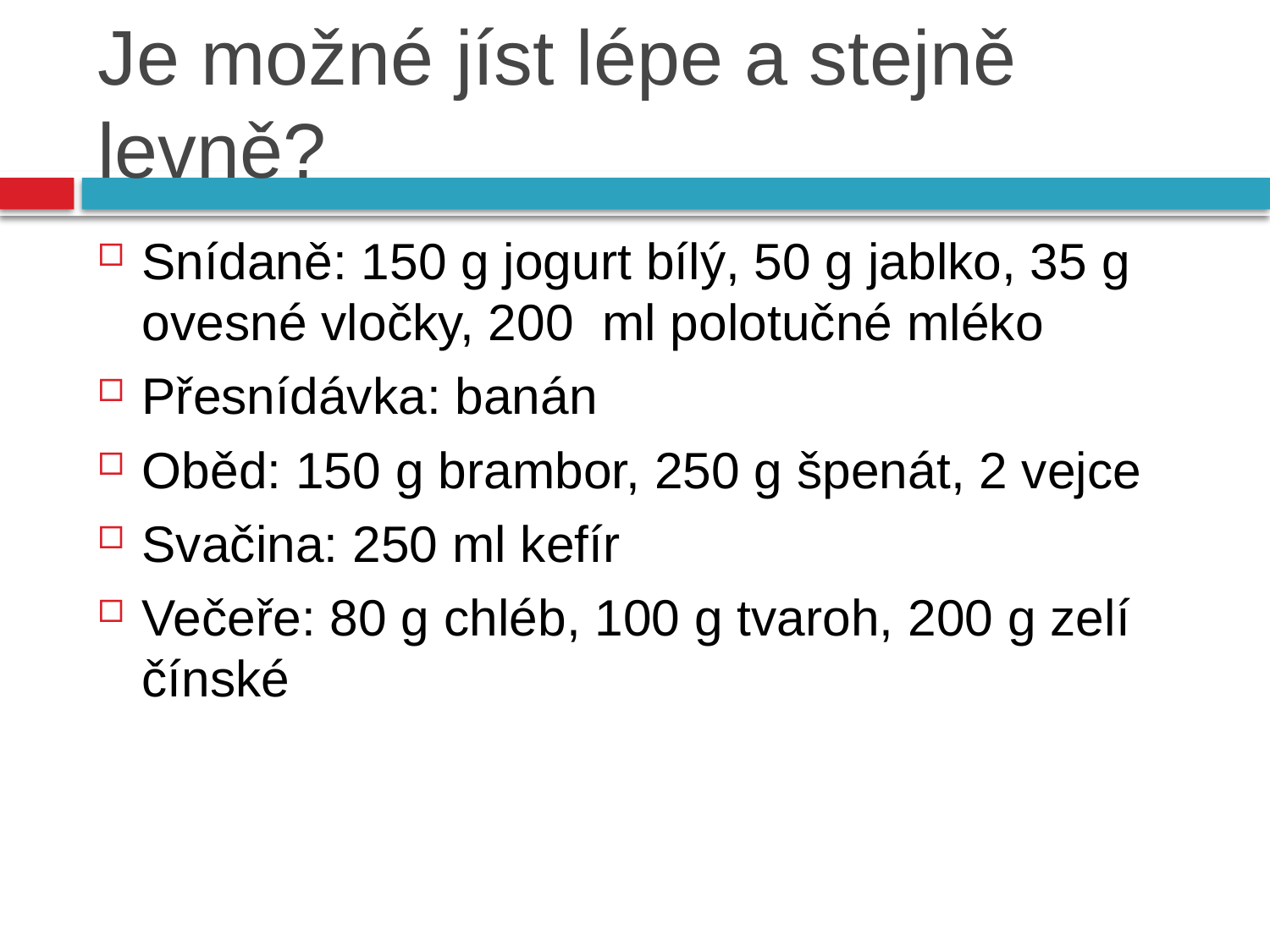

# Je možné jíst lépe a stejně levně?
Snídaně: 150 g jogurt bílý, 50 g jablko, 35 g ovesné vločky, 200  ml polotučné mléko
Přesnídávka: banán
Oběd: 150 g brambor, 250 g špenát, 2 vejce
Svačina: 250 ml kefír
Večeře: 80 g chléb, 100 g tvaroh, 200 g zelí čínské